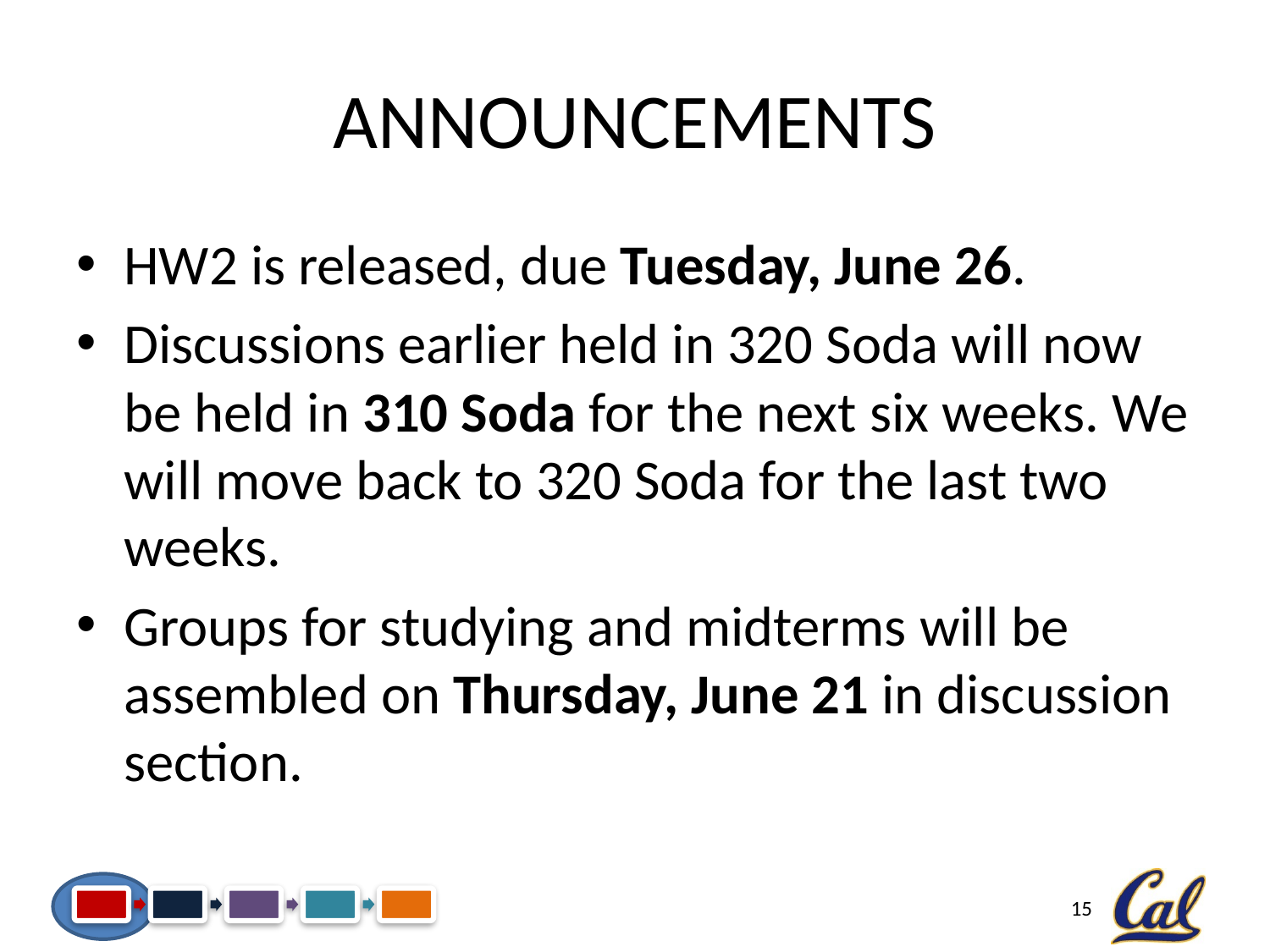

# Announcements
HW2 is released, due Tuesday, June 26.
Discussions earlier held in 320 Soda will now be held in 310 Soda for the next six weeks. We will move back to 320 Soda for the last two weeks.
Groups for studying and midterms will be assembled on Thursday, June 21 in discussion section.